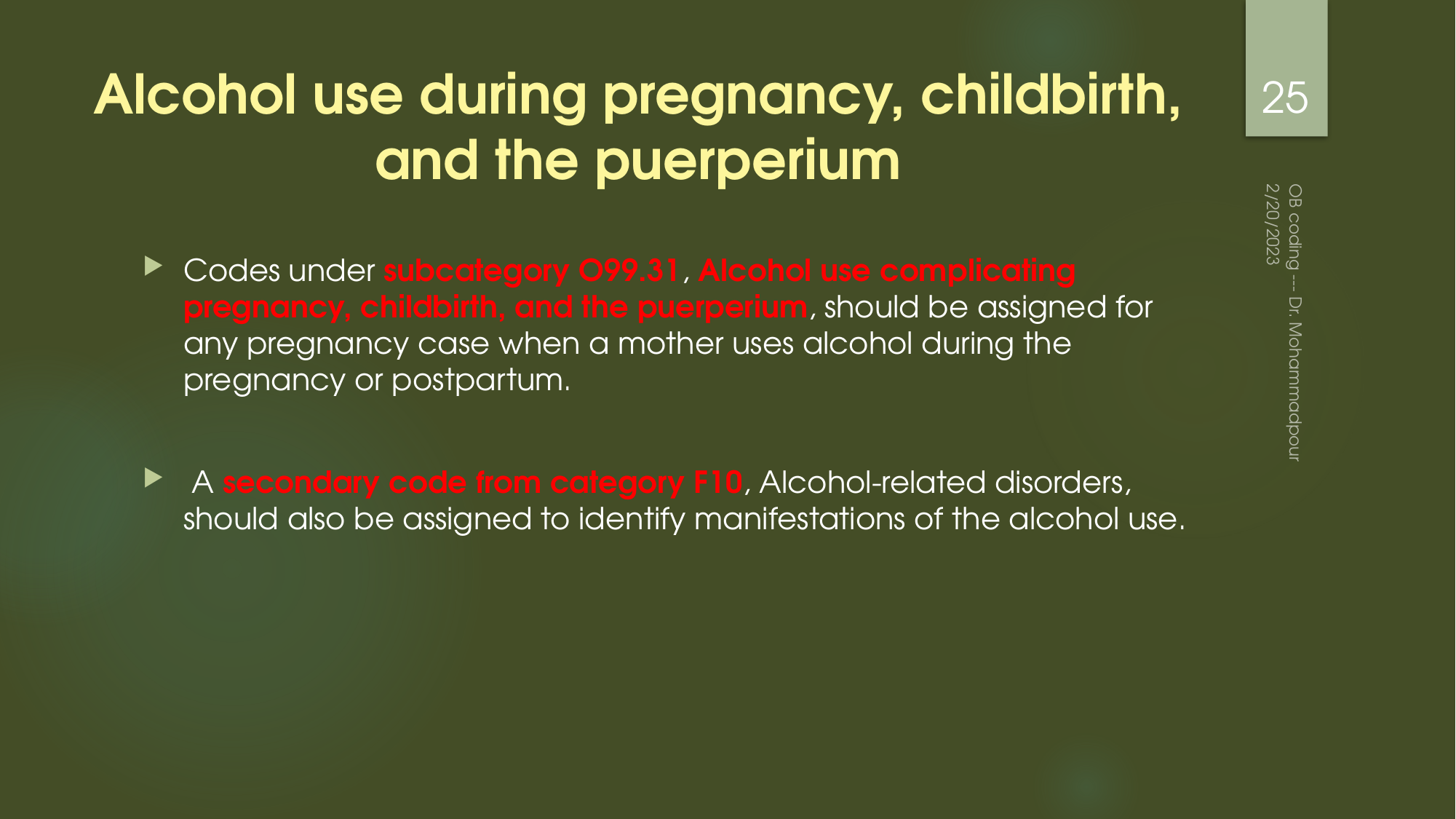

25
# Alcohol use during pregnancy, childbirth, and the puerperium
2/20/2023
Codes under subcategory O99.31, Alcohol use complicating pregnancy, childbirth, and the puerperium, should be assigned for any pregnancy case when a mother uses alcohol during the pregnancy or postpartum.

 A secondary code from category F10, Alcohol-related disorders, should also be assigned to identify manifestations of the alcohol use.
OB coding --- Dr. Mohammadpour